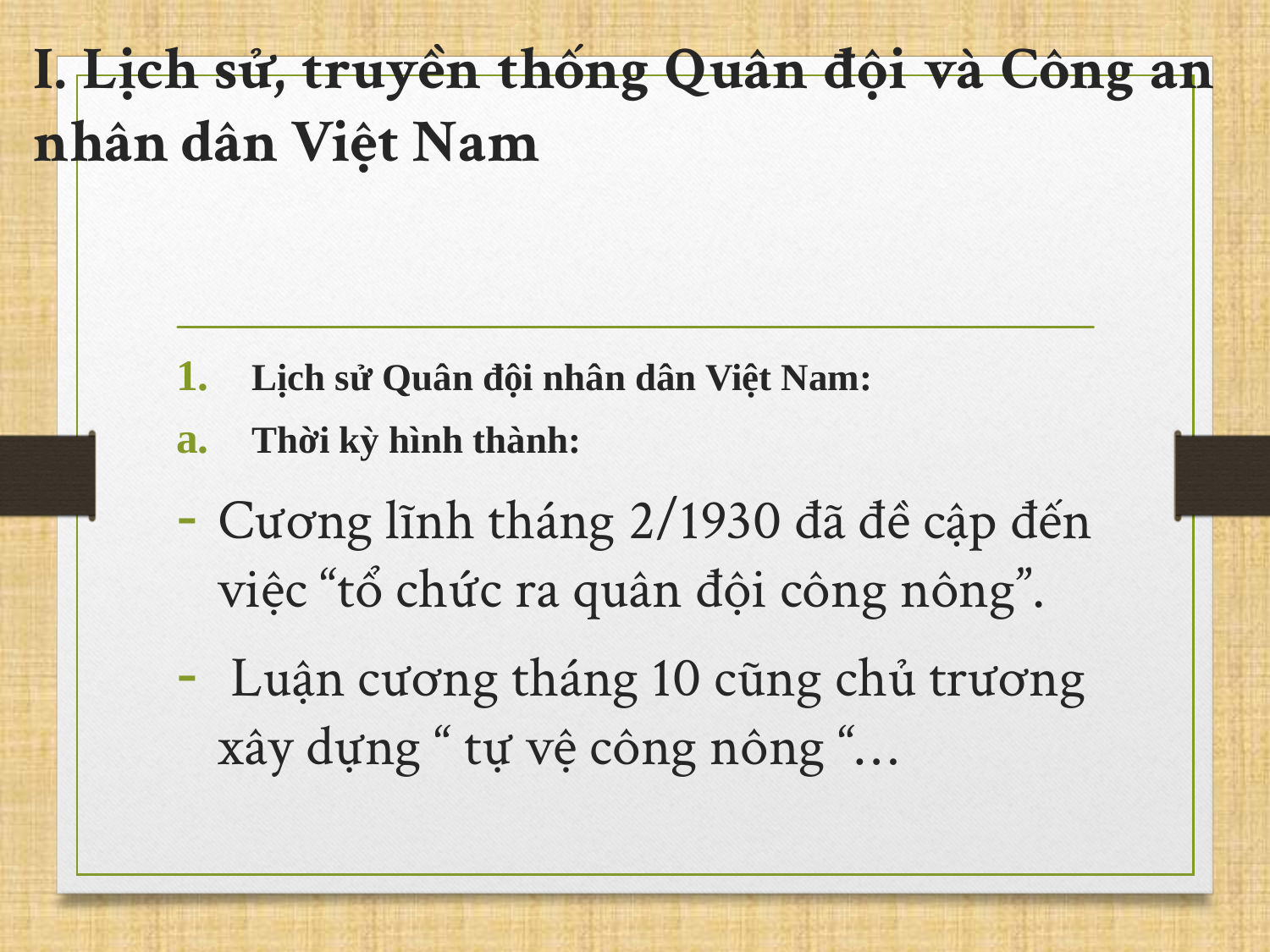

# I. Lịch sử, truyền thống Quân đội và Công an nhân dân Việt Nam
Lịch sử Quân đội nhân dân Việt Nam:
Thời kỳ hình thành:
Cương lĩnh tháng 2/1930 đã đề cập đến việc “tổ chức ra quân đội công nông”.
 Luận cương tháng 10 cũng chủ trương xây dựng “ tự vệ công nông “…